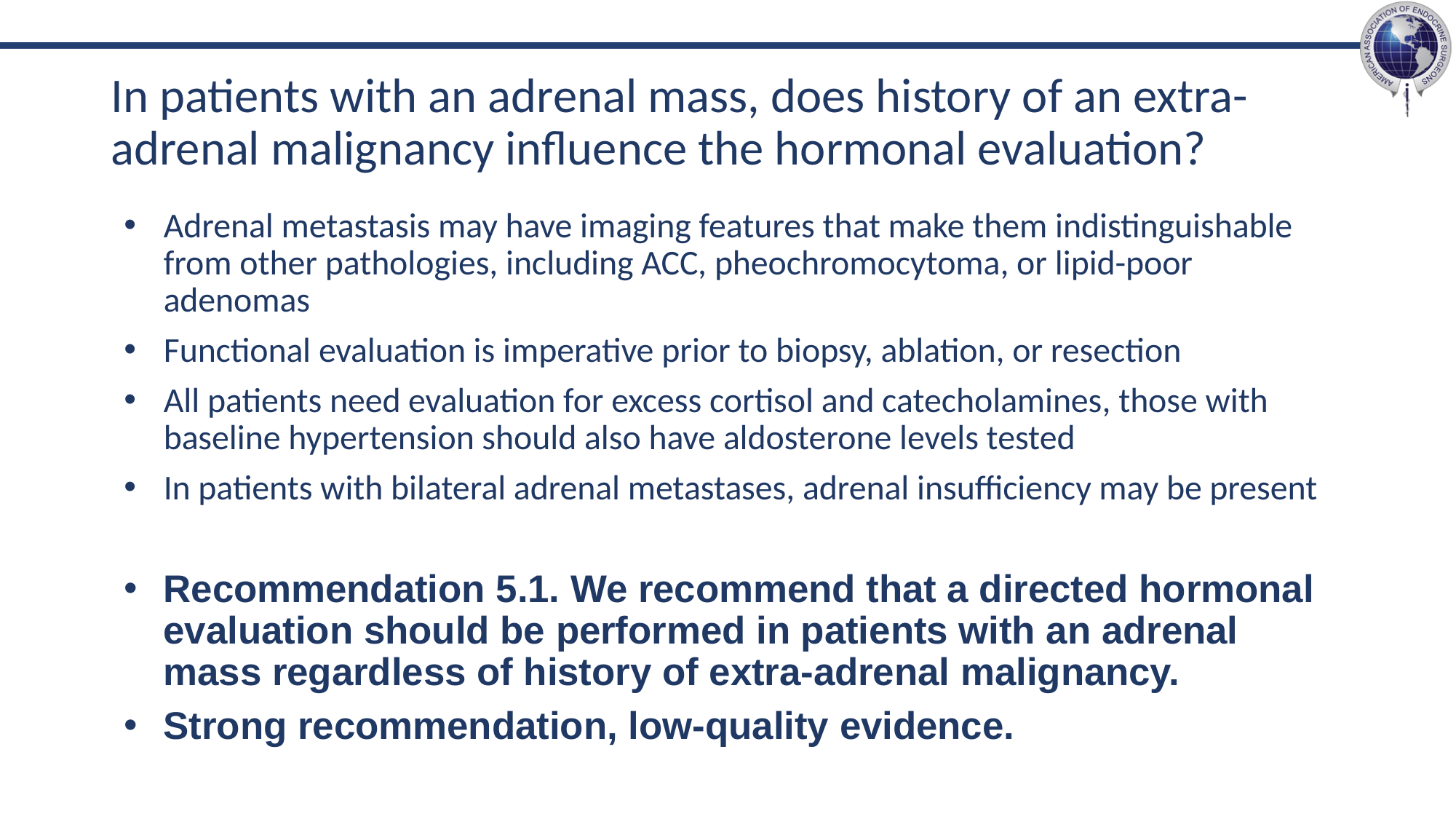

# In patients with an adrenal mass, does history of an extra-adrenal malignancy influence the hormonal evaluation?
Adrenal metastasis may have imaging features that make them indistinguishable from other pathologies, including ACC, pheochromocytoma, or lipid-poor adenomas
Functional evaluation is imperative prior to biopsy, ablation, or resection
All patients need evaluation for excess cortisol and catecholamines, those with baseline hypertension should also have aldosterone levels tested
In patients with bilateral adrenal metastases, adrenal insufficiency may be present

Recommendation 5.1. We recommend that a directed hormonal evaluation should be performed in patients with an adrenal mass regardless of history of extra-adrenal malignancy.
Strong recommendation, low-quality evidence.